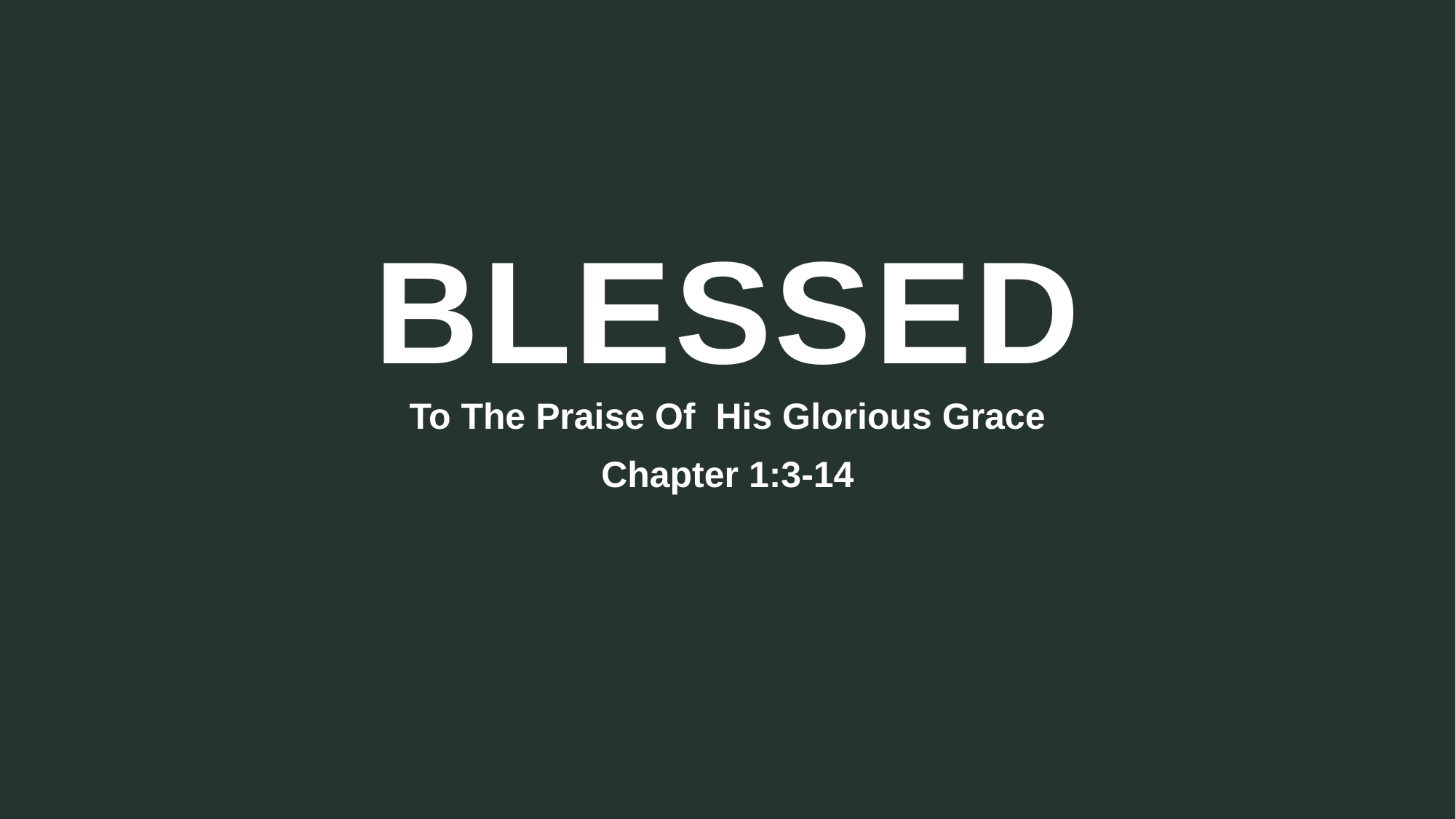

BLESSED
To The Praise Of  His Glorious Grace

Chapter 1:3-14